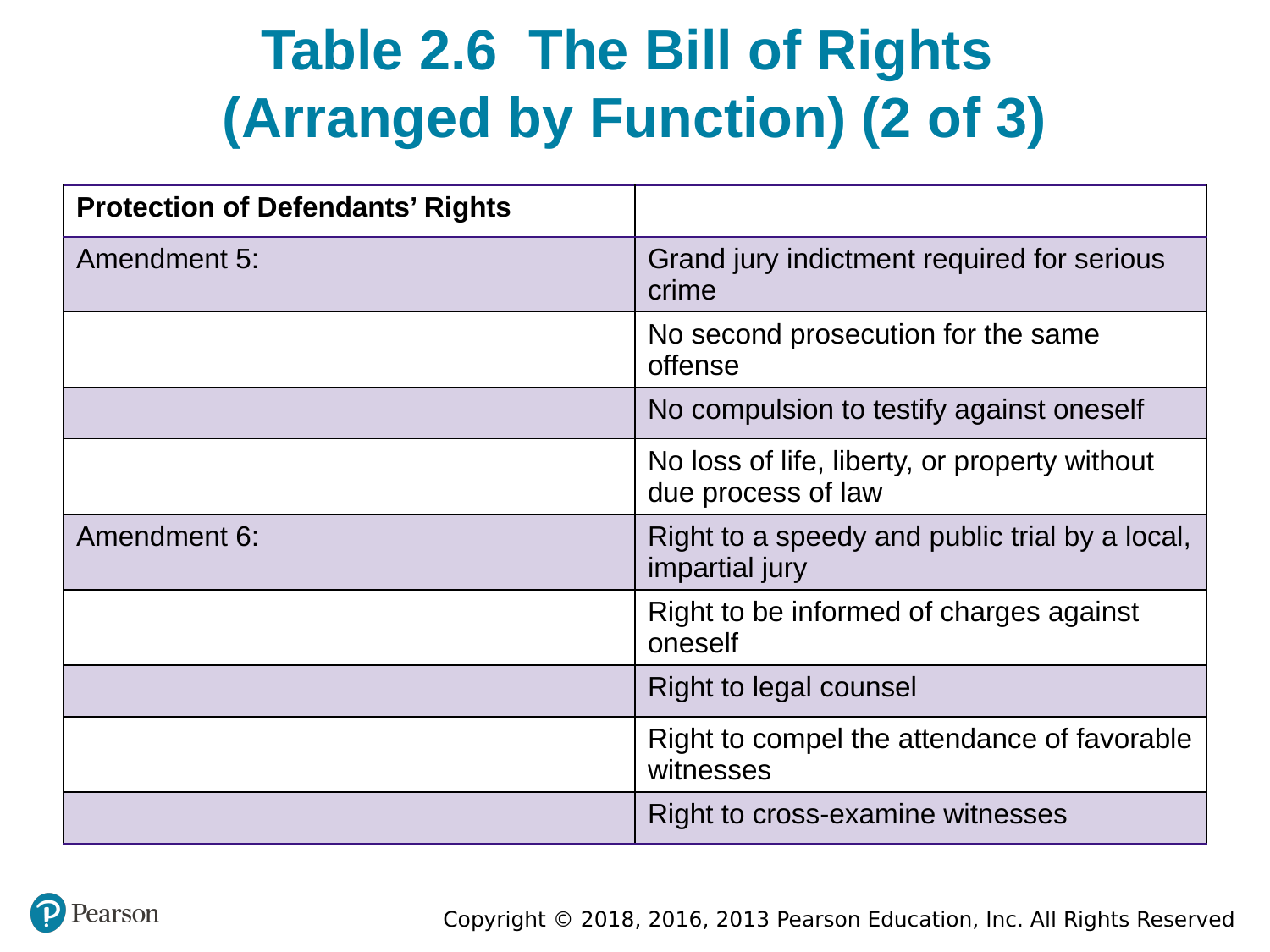

# Table 2.6  The Bill of Rights (Arranged by Function) (2 of 3)
| Protection of Defendants’ Rights |  |
| --- | --- |
| Amendment 5: | Grand jury indictment required for serious crime |
|  | No second prosecution for the same offense |
|  | No compulsion to testify against oneself |
|  | No loss of life, liberty, or property without due process of law |
| Amendment 6: | Right to a speedy and public trial by a local, impartial jury |
|  | Right to be informed of charges against oneself |
|  | Right to legal counsel |
|  | Right to compel the attendance of favorable witnesses |
|  | Right to cross-examine witnesses |